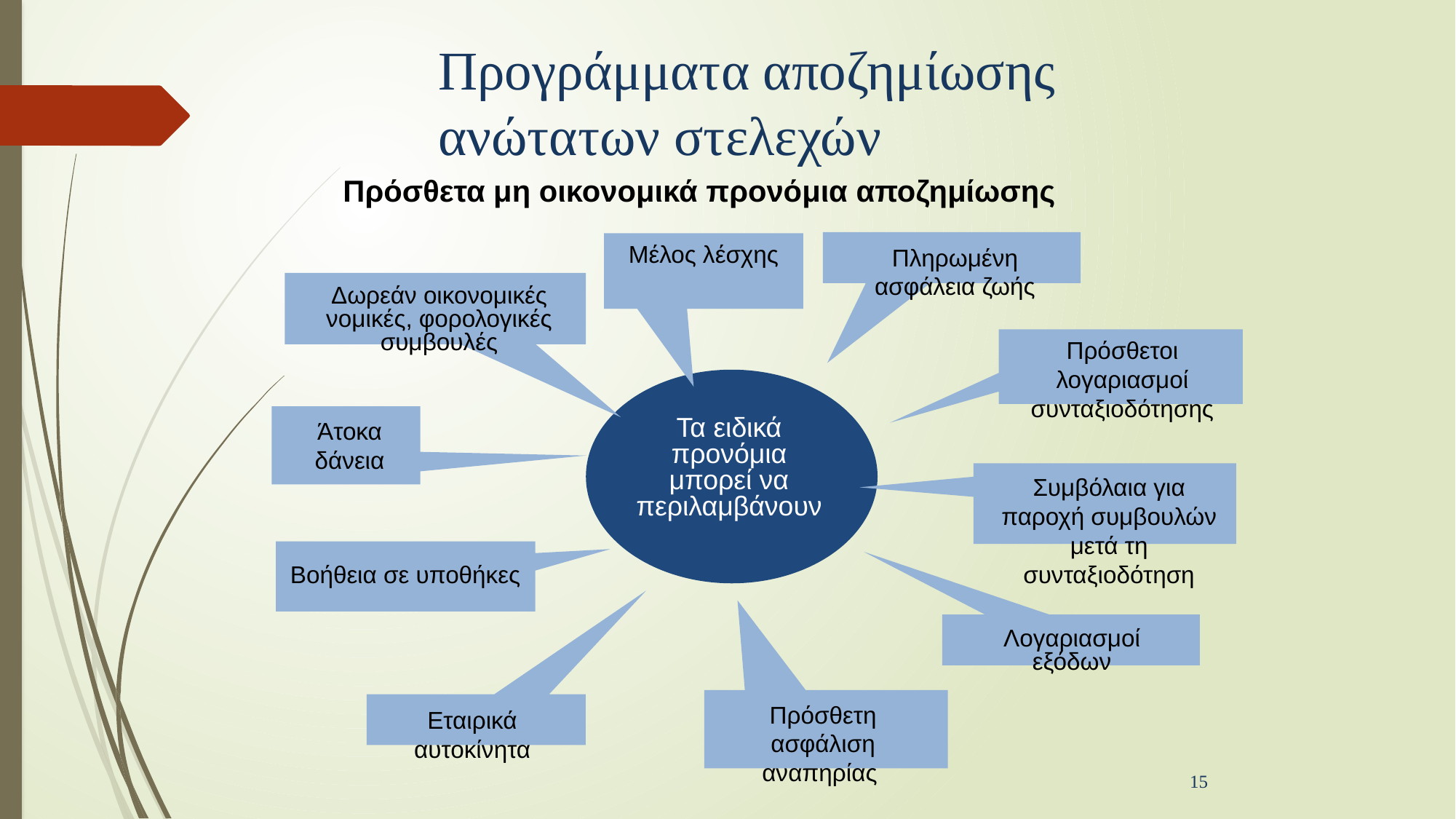

Προγράμματα αποζημίωσης ανώτατων στελεχών
Πρόσθετα μη οικονομικά προνόμια αποζημίωσης

Πληρωμένη ασφάλεια ζωής
Μέλος λέσχης

Δωρεάν οικονομικές νομικές, φορολογικές συμβουλές

Πρόσθετοι λογαριασμοί συνταξιοδότησης

Τα ειδικά προνόμια μπορεί να περιλαμβάνουν

Άτοκα δάνεια

Συμβόλαια για παροχή συμβουλών μετά τη συνταξιοδότηση

Βοήθεια σε υποθήκες

Λογαριασμοί εξόδων

Πρόσθετη ασφάλιση αναπηρίας

Εταιρικά αυτοκίνητα
15